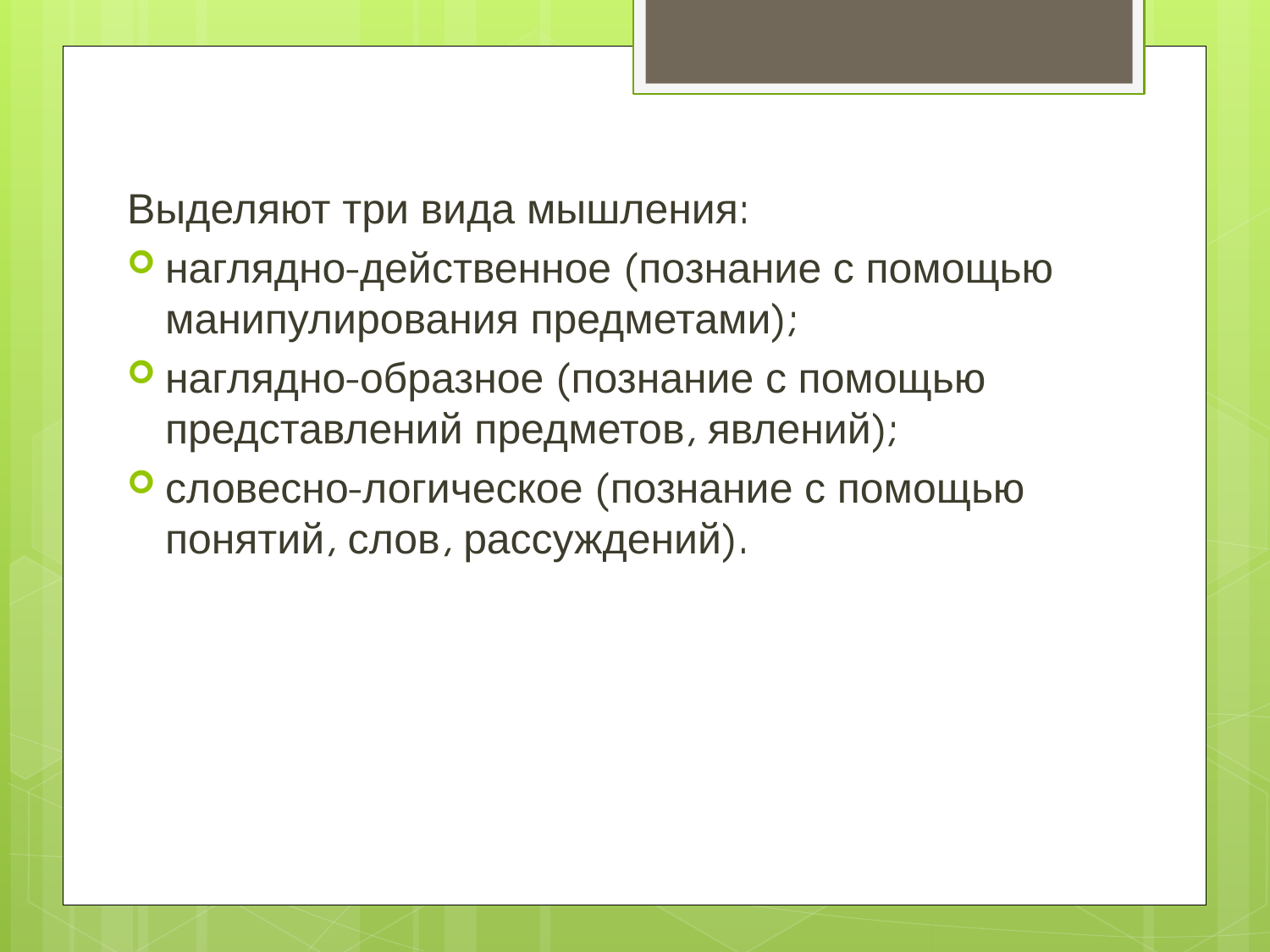

Выделяют три вида мышления:
наглядно-действенное (познание с помощью манипулирования предметами);
наглядно-образное (познание с помощью представлений предметов, явлений);
словесно-логическое (познание с помощью понятий, слов, рассуждений).